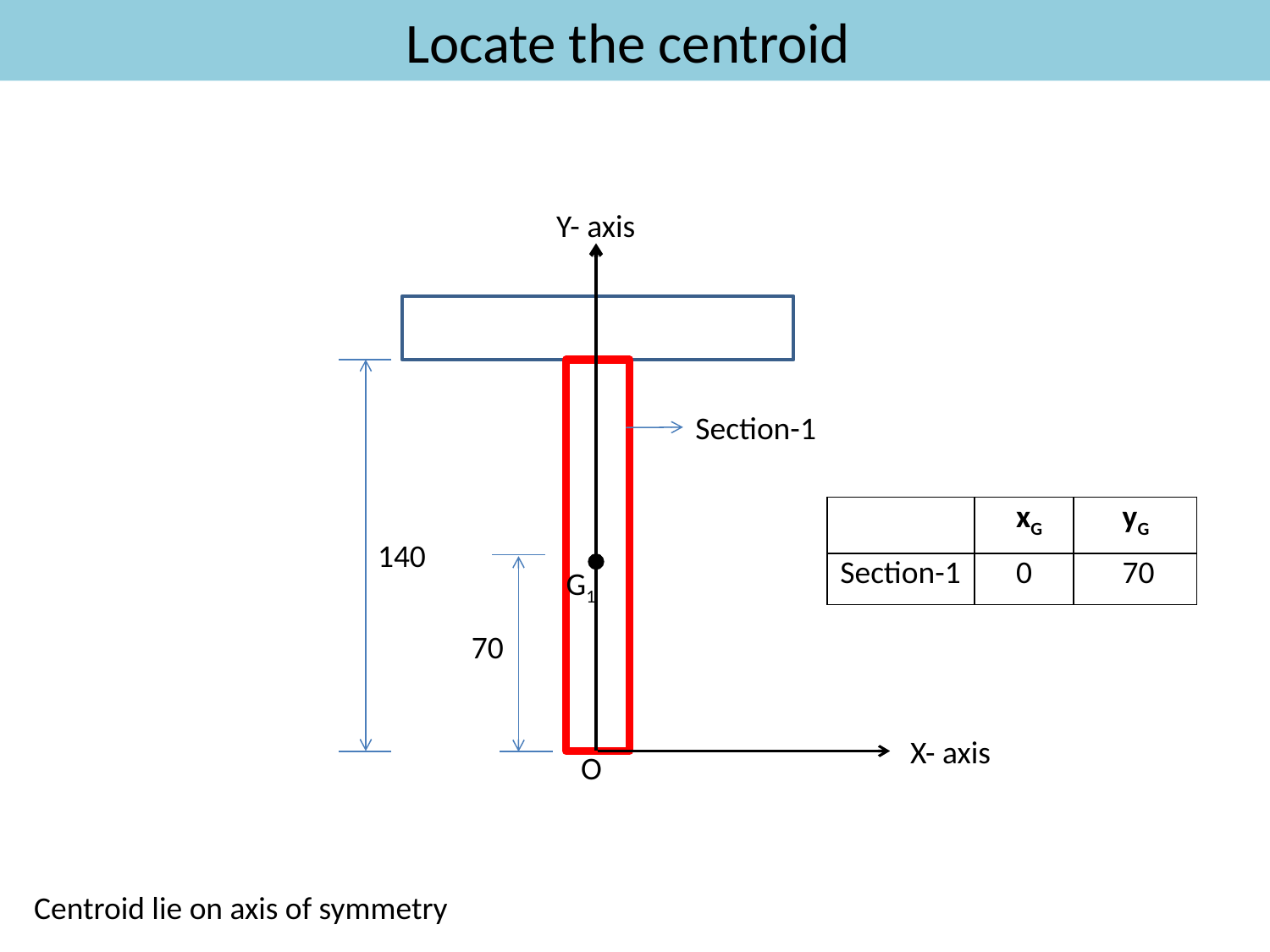

# Locate the centroid

Y- axis

Section-1
|  | xG | yG |
| --- | --- | --- |
| Section-1 | 0 | 70 |

140

G1
70
X- axis
O
Centroid lie on axis of symmetry